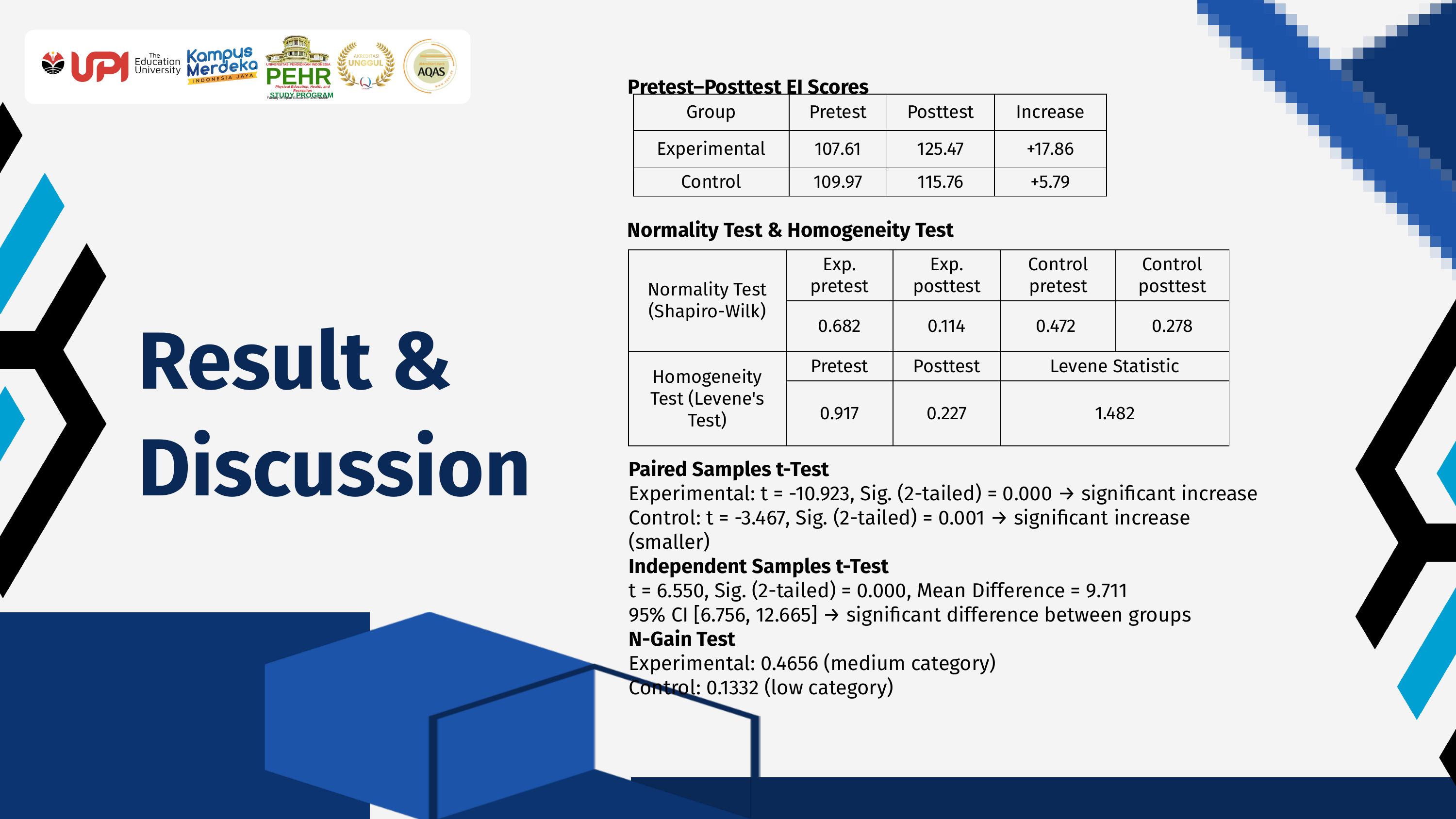

UNIVERSITAS PENDIDIKAN INDONESIA
PEHR
Physical Education, Health, and Recreation
STUDY PROGRAM
Faculty of Sport Education and Health
Pretest–Posttest EI Scores

| Group | Pretest | Posttest | Increase |
| --- | --- | --- | --- |
| Experimental | 107.61 | 125.47 | +17.86 |
| Control | 109.97 | 115.76 | +5.79 |
Normality Test & Homogeneity Test

| Normality Test (Shapiro-Wilk) | Exp. pretest | Exp. posttest | Control pretest | Control posttest |
| --- | --- | --- | --- | --- |
|  | 0.682 | 0.114 | 0.472 | 0.278 |
| Homogeneity Test (Levene's Test) | Pretest | Posttest | Levene Statistic |  |
|  | 0.917 | 0.227 | 1.482 |  |

Result & Discussion
Paired Samples t-Test
Experimental: t = -10.923, Sig. (2-tailed) = 0.000 → significant increase
Control: t = -3.467, Sig. (2-tailed) = 0.001 → significant increase (smaller)
Independent Samples t-Test
t = 6.550, Sig. (2-tailed) = 0.000, Mean Difference = 9.711
95% CI [6.756, 12.665] → significant difference between groups
N-Gain Test
Experimental: 0.4656 (medium category)
Control: 0.1332 (low category)